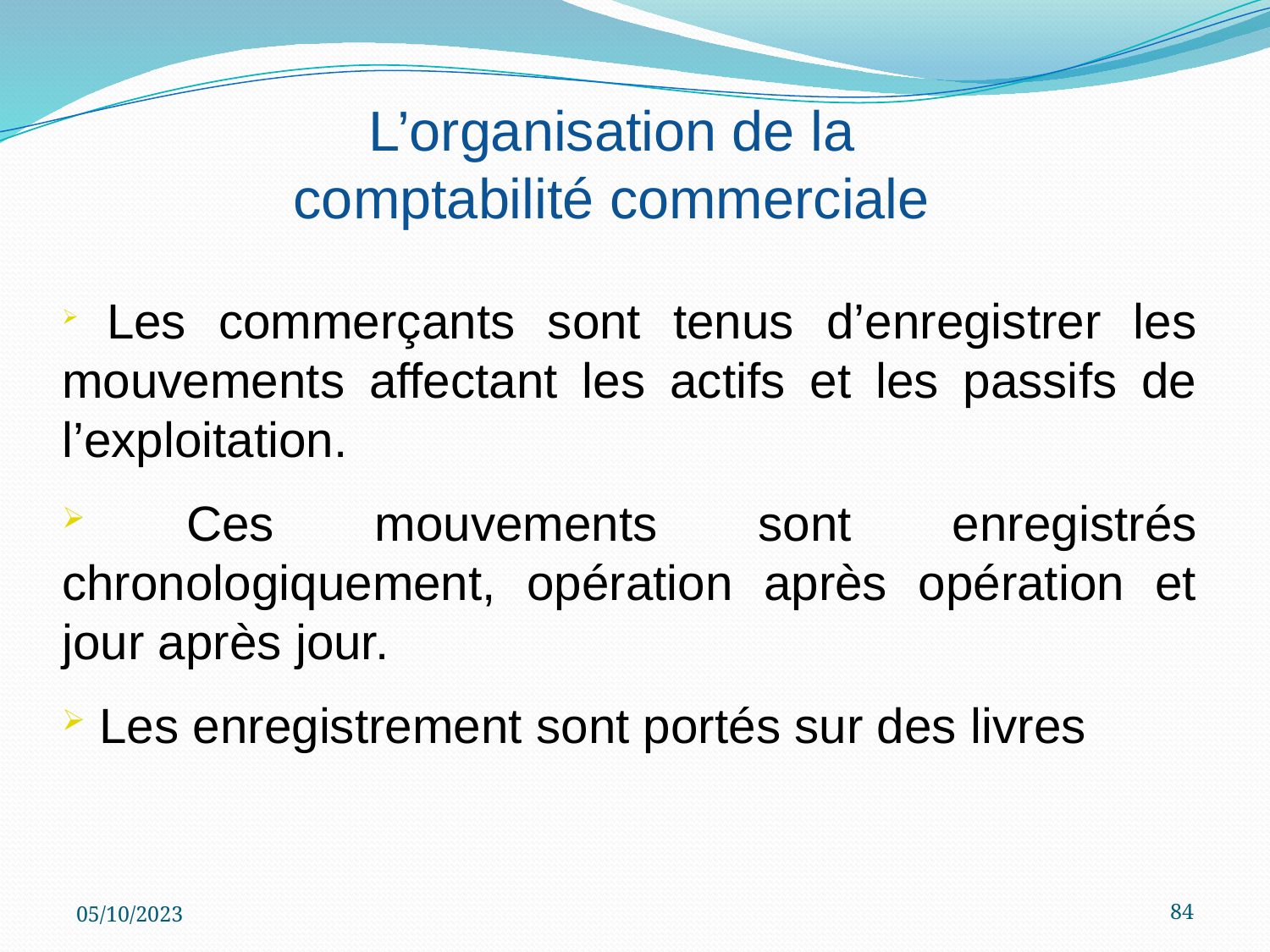

L’organisation de la comptabilité commerciale
 Les commerçants sont tenus d’enregistrer les mouvements affectant les actifs et les passifs de l’exploitation.
 Ces mouvements sont enregistrés chronologiquement, opération après opération et jour après jour.
 Les enregistrement sont portés sur des livres
05/10/2023
84